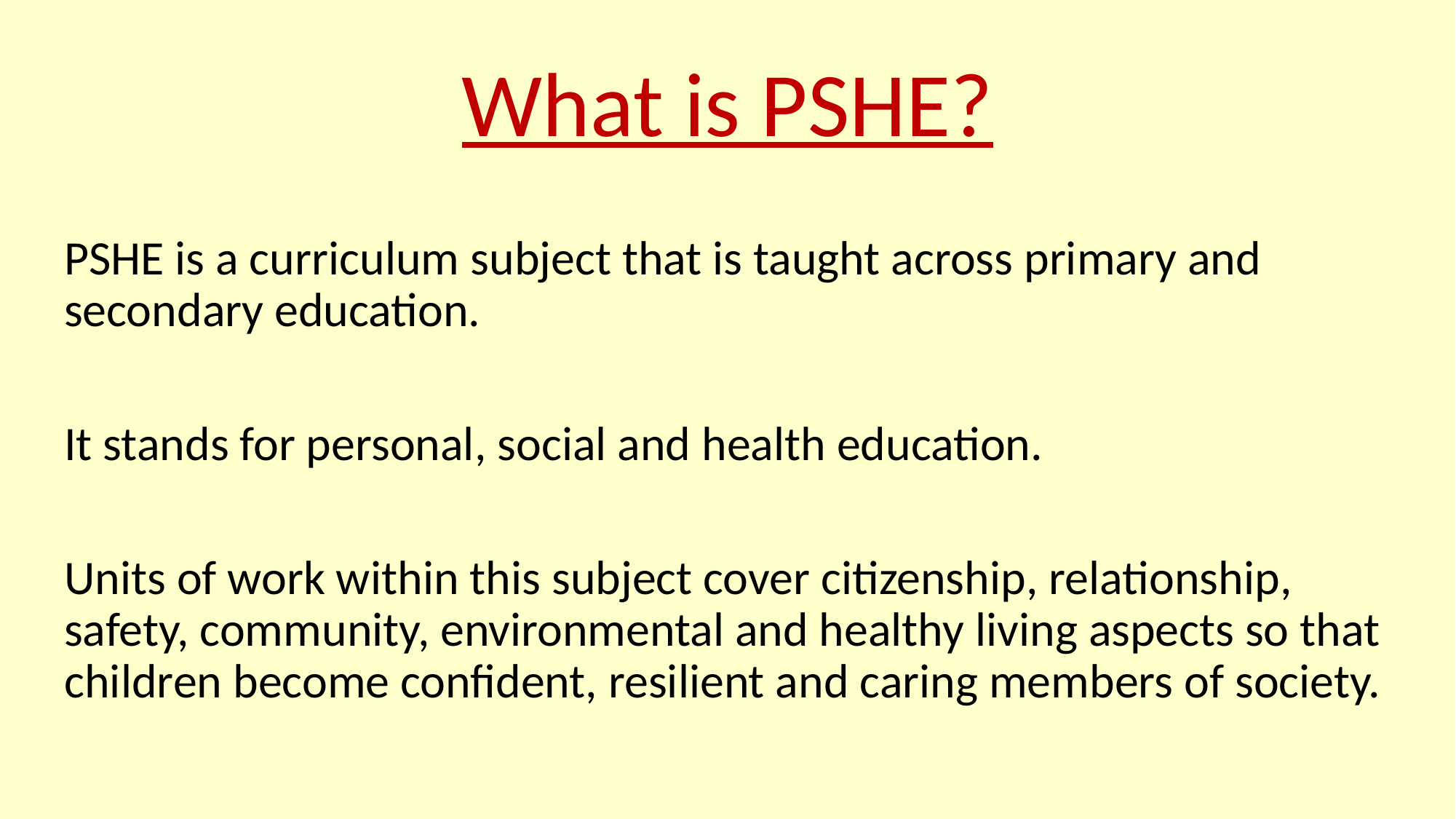

# What is PSHE?
PSHE is a curriculum subject that is taught across primary and secondary education.

It stands for personal, social and health education.

Units of work within this subject cover citizenship, relationship, safety, community, environmental and healthy living aspects so that children become confident, resilient and caring members of society.